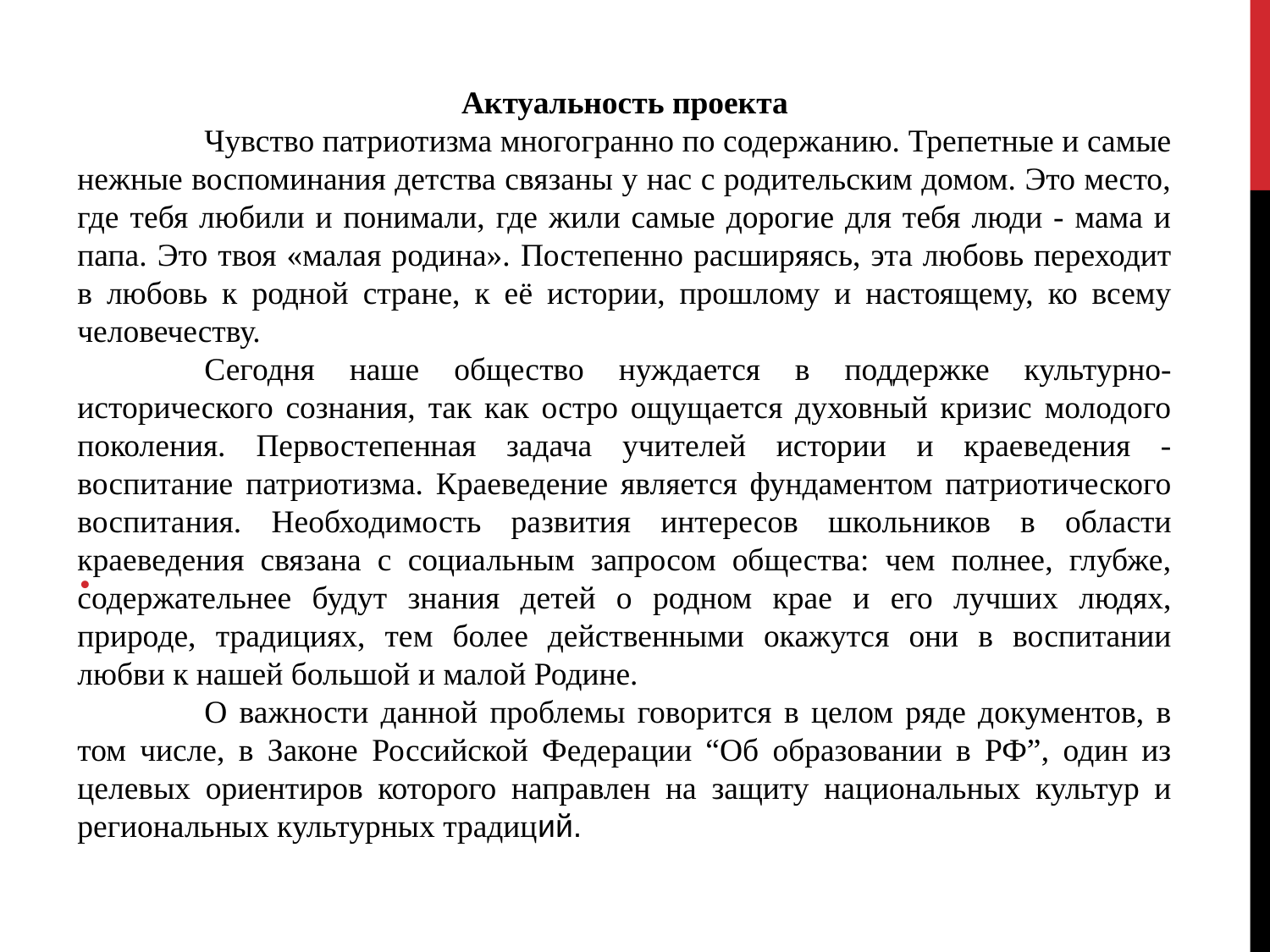

Актуальность проекта
	Чувство патриотизма многогранно по содержанию. Трепетные и самые нежные воспоминания детства связаны у нас с родительским домом. Это место, где тебя любили и понимали, где жили самые дорогие для тебя люди - мама и папа. Это твоя «малая родина». Постепенно расширяясь, эта любовь переходит в любовь к родной стране, к её истории, прошлому и настоящему, ко всему человечеству.
	Сегодня наше общество нуждается в поддержке культурно-исторического сознания, так как остро ощущается духовный кризис молодого поколения. Первостепенная задача учителей истории и краеведения - воспитание патриотизма. Краеведение является фундаментом патриотического воспитания. Необходимость развития интересов школьников в области краеведения связана с социальным запросом общества: чем полнее, глубже, содержательнее будут знания детей о родном крае и его лучших людях, природе, традициях, тем более действенными окажутся они в воспитании любви к нашей большой и малой Родине.
	О важности данной проблемы говорится в целом ряде документов, в том числе, в Законе Российской Федерации “Об образовании в РФ”, один из целевых ориентиров которого направлен на защиту национальных культур и региональных культурных традиций.
# .